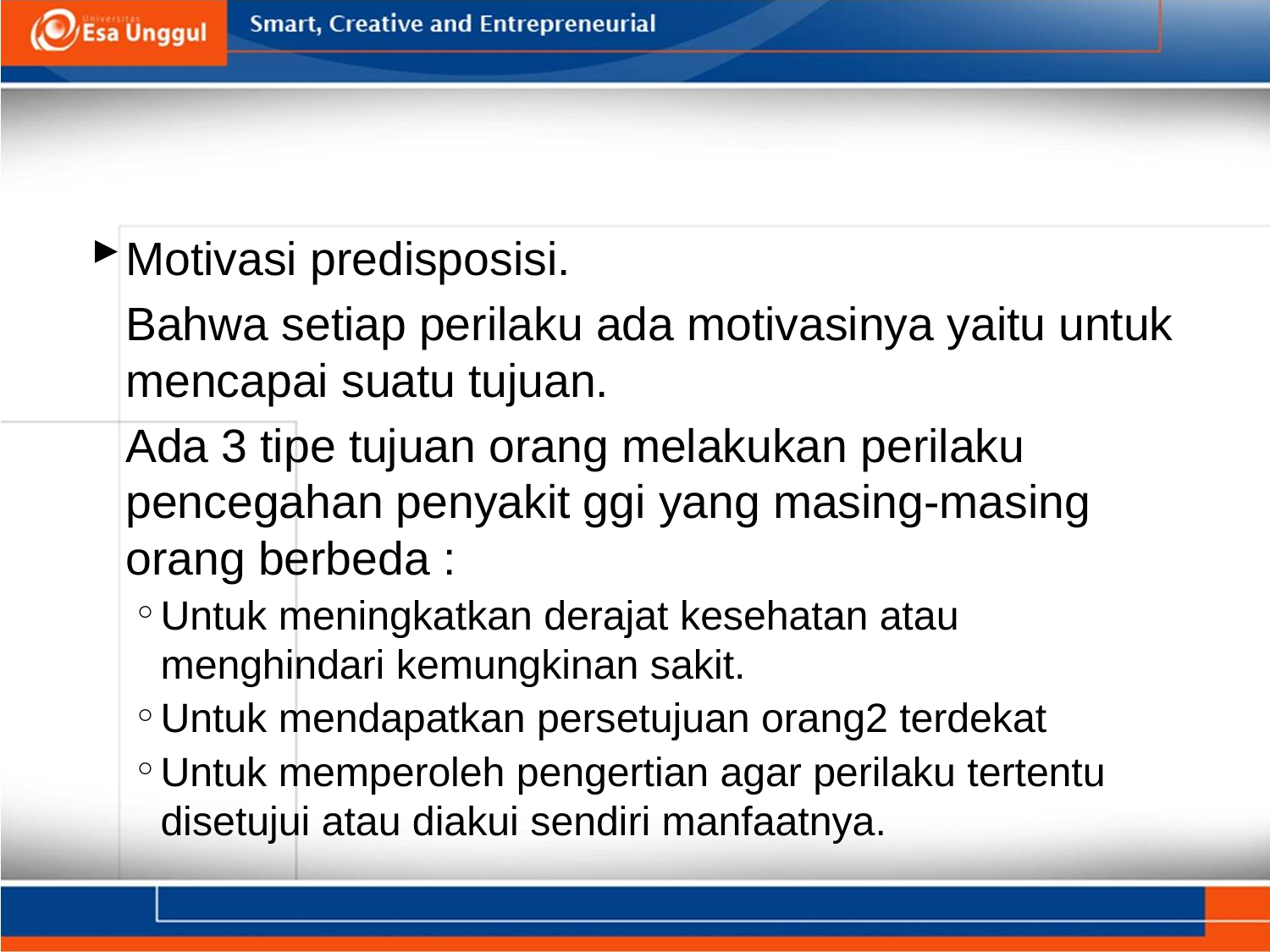

#
Motivasi predisposisi.
Bahwa setiap perilaku ada motivasinya yaitu untuk mencapai suatu tujuan.
Ada 3 tipe tujuan orang melakukan perilaku pencegahan penyakit ggi yang masing-masing orang berbeda :
Untuk meningkatkan derajat kesehatan atau menghindari kemungkinan sakit.
Untuk mendapatkan persetujuan orang2 terdekat
Untuk memperoleh pengertian agar perilaku tertentu disetujui atau diakui sendiri manfaatnya.